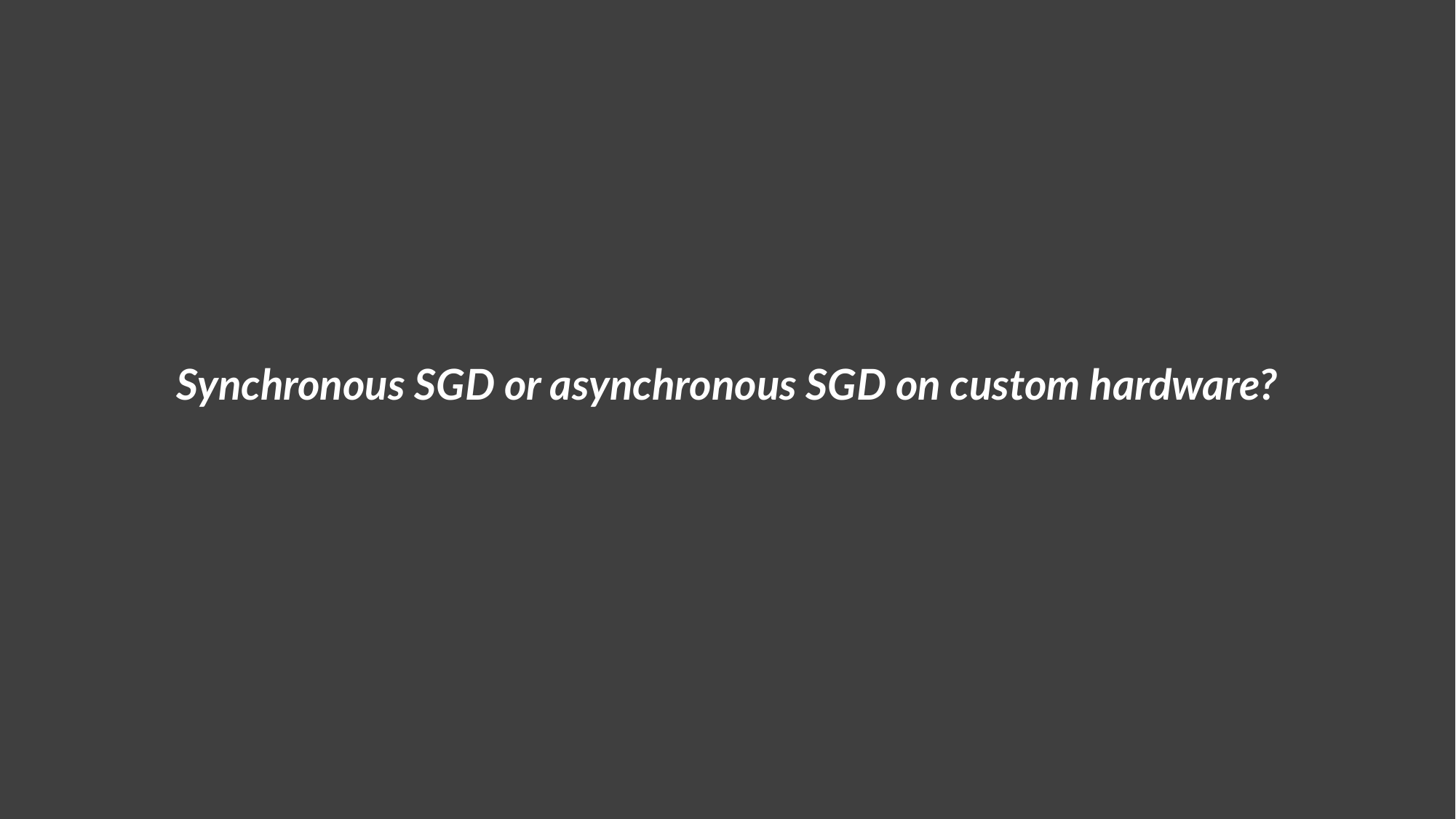

Synchronous SGD or asynchronous SGD on custom hardware?